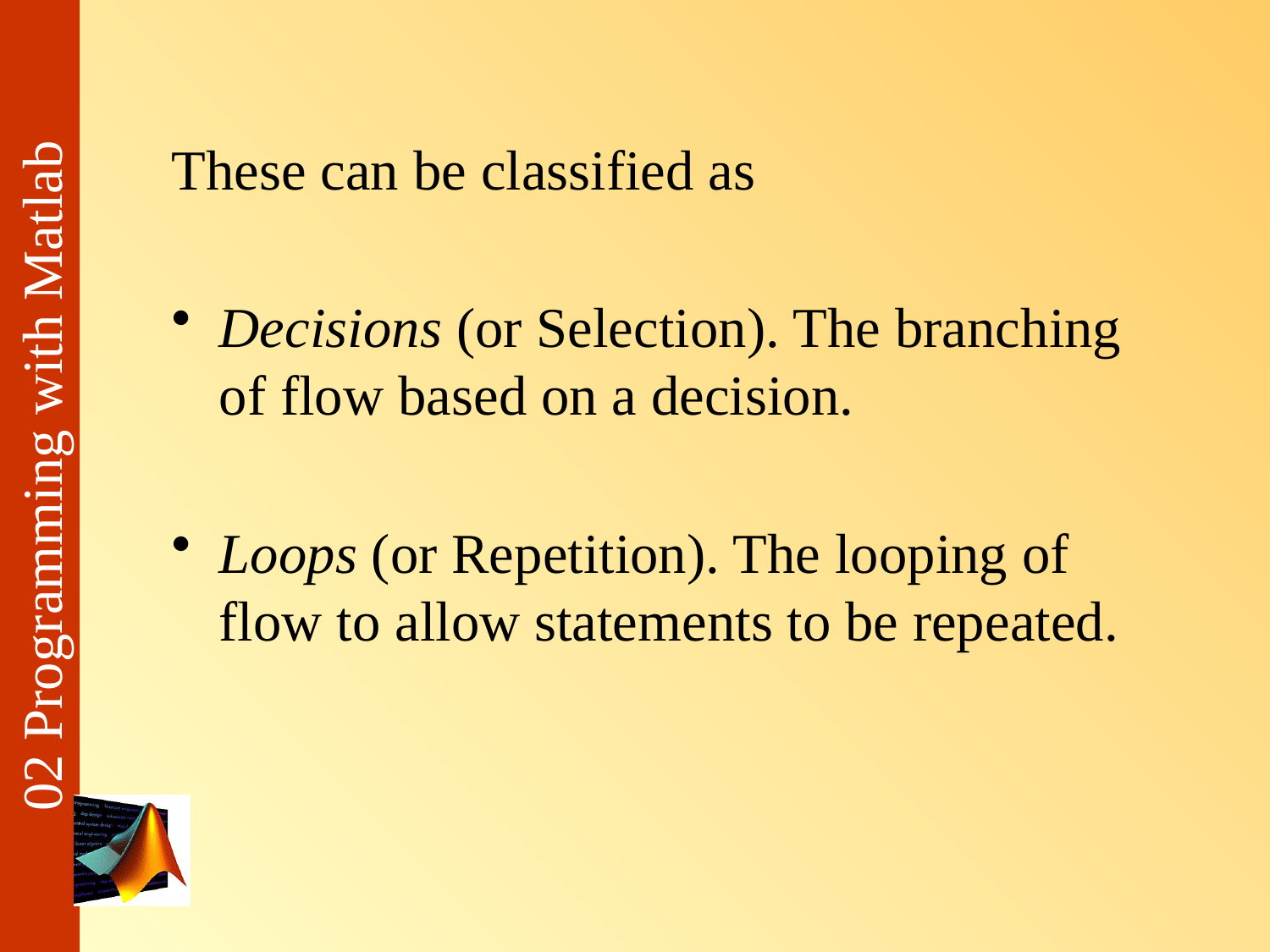

#
These can be classified as

Decisions (or Selection). The branching of flow based on a decision.

Loops (or Repetition). The looping of flow to allow statements to be repeated.